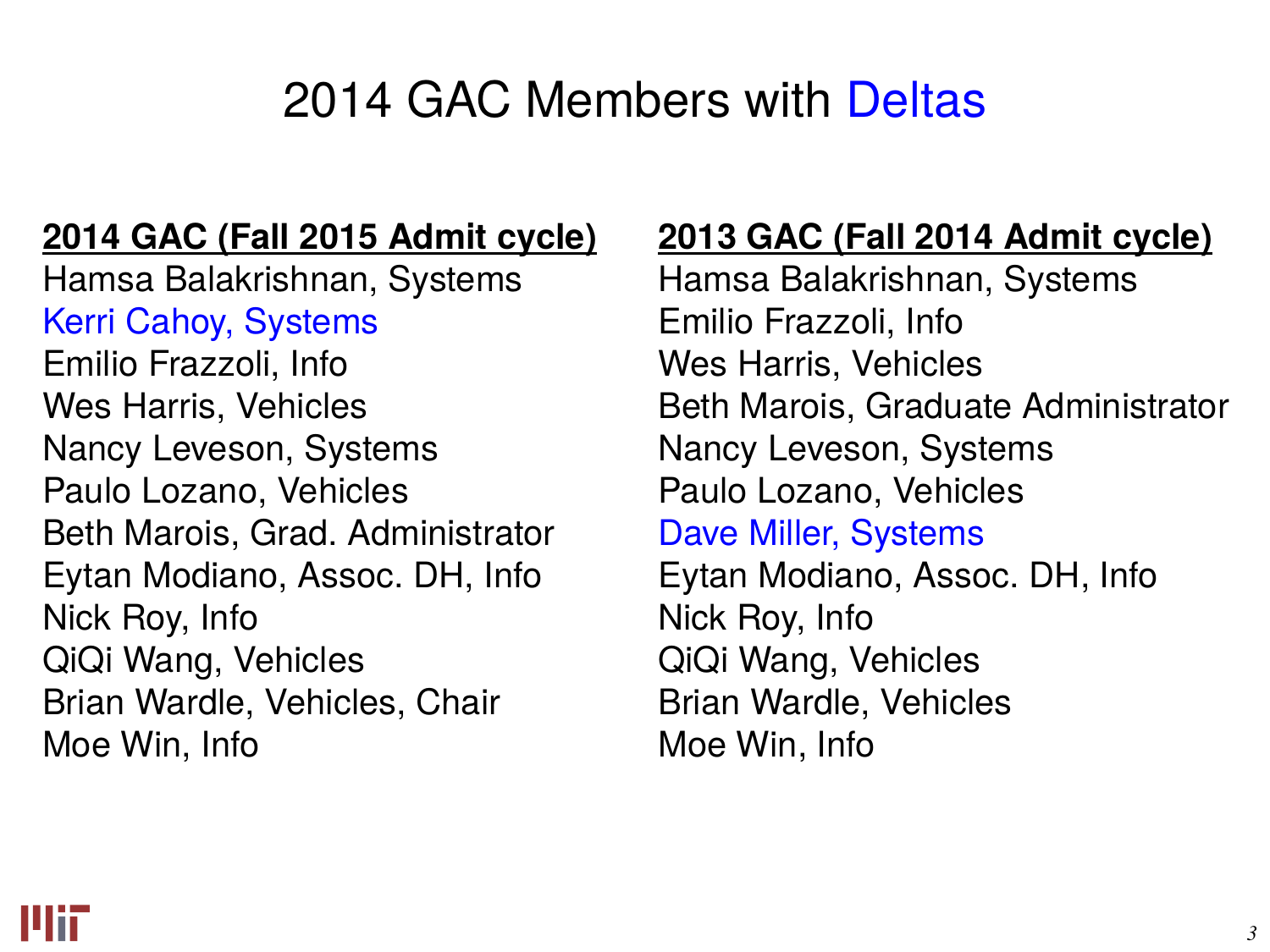

2014 GAC Members with Deltas
2014 GAC (Fall 2015 Admit cycle)
Hamsa Balakrishnan, Systems
Kerri Cahoy, Systems
Emilio Frazzoli, Info
Wes Harris, Vehicles
Nancy Leveson, Systems
Paulo Lozano, Vehicles
Beth Marois, Grad. Administrator
Eytan Modiano, Assoc. DH, Info
Nick Roy, Info
QiQi Wang, Vehicles
Brian Wardle, Vehicles, Chair
Moe Win, Info
2013 GAC (Fall 2014 Admit cycle)
Hamsa Balakrishnan, Systems
Emilio Frazzoli, Info
Wes Harris, Vehicles
Beth Marois, Graduate Administrator
Nancy Leveson, Systems
Paulo Lozano, Vehicles
Dave Miller, Systems
Eytan Modiano, Assoc. DH, Info
Nick Roy, Info
QiQi Wang, Vehicles
Brian Wardle, Vehicles
Moe Win, Info